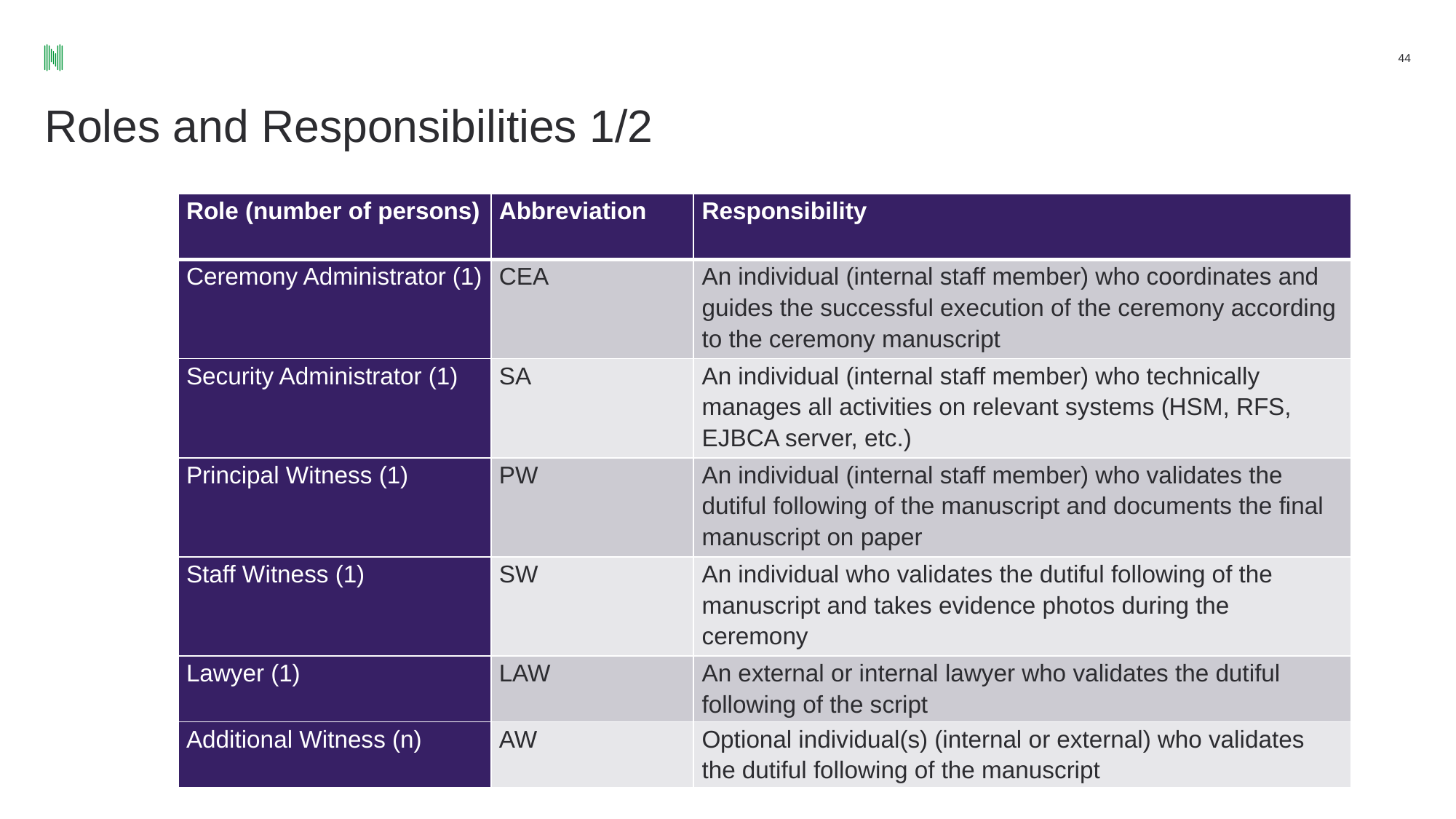

44
# Roles and Responsibilities 1/2
| Role (number of persons) | Abbreviation | Responsibility |
| --- | --- | --- |
| Ceremony Administrator (1) | CEA | An individual (internal staff member) who coordinates and guides the successful execution of the ceremony according to the ceremony manuscript |
| Security Administrator (1) | SA | An individual (internal staff member) who technically manages all activities on relevant systems (HSM, RFS, EJBCA server, etc.) |
| Principal Witness (1) | PW | An individual (internal staff member) who validates the dutiful following of the manuscript and documents the final manuscript on paper |
| Staff Witness (1) | SW | An individual who validates the dutiful following of the manuscript and takes evidence photos during the ceremony |
| Lawyer (1) | LAW | An external or internal lawyer who validates the dutiful following of the script |
| Additional Witness (n) | AW | Optional individual(s) (internal or external) who validates the dutiful following of the manuscript |